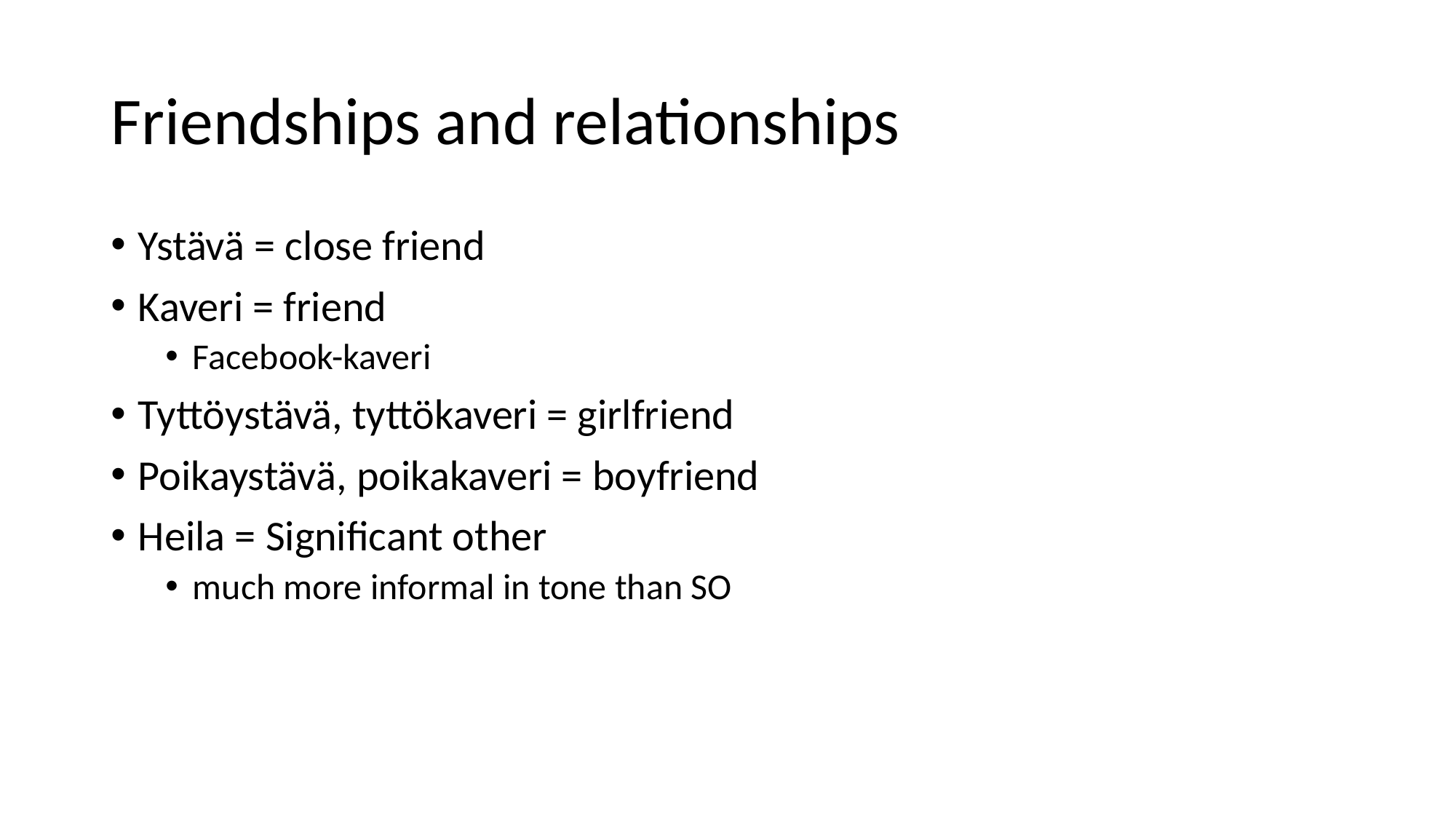

# Friendships and relationships
Ystävä = close friend
Kaveri = friend
Facebook-kaveri
Tyttöystävä, tyttökaveri = girlfriend
Poikaystävä, poikakaveri = boyfriend
Heila = Significant other
much more informal in tone than SO